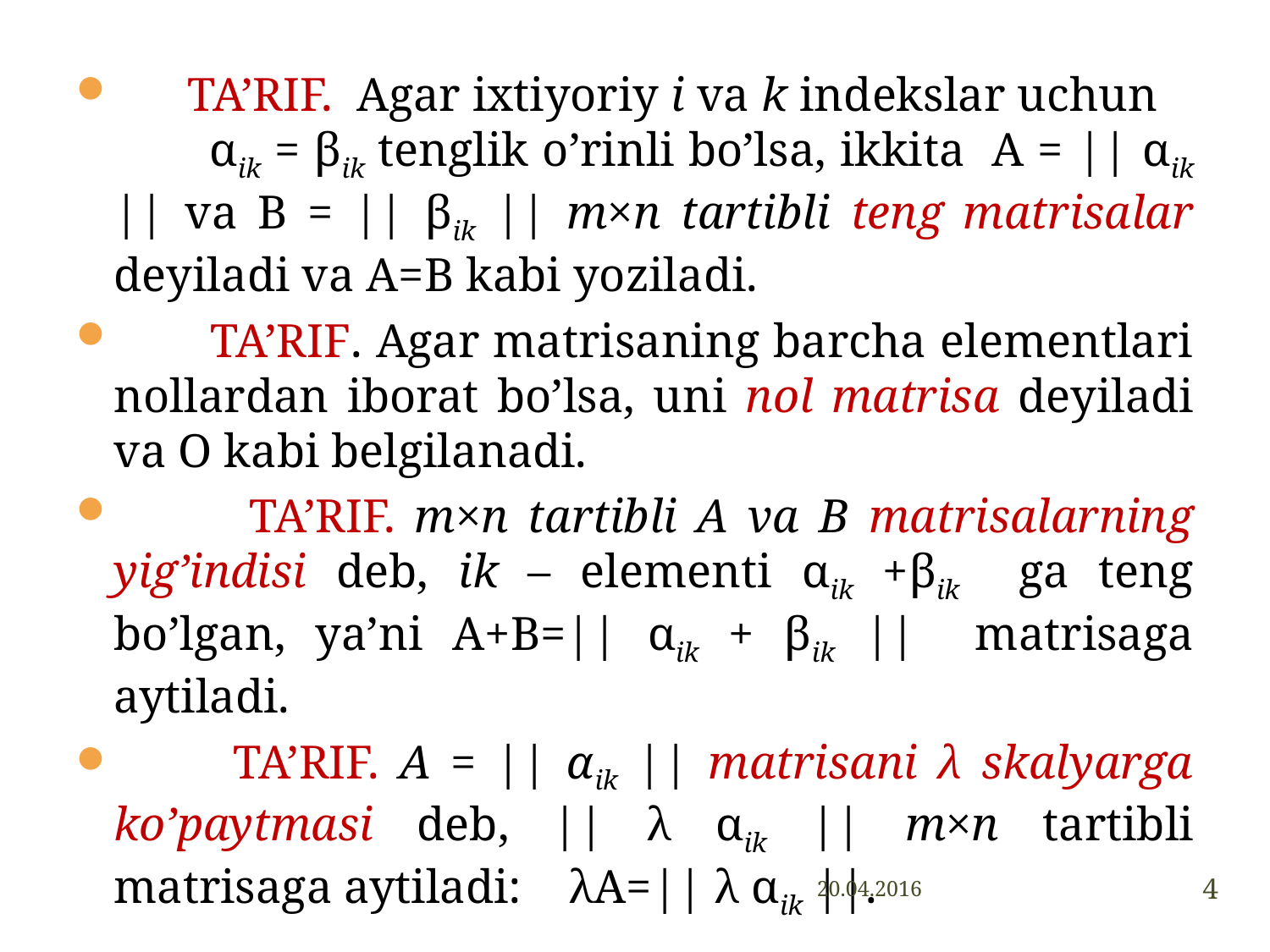

TA’RIF.  Agar ixtiyoriy i va k indekslar uchun           αik = βik tenglik o’rinli bo’lsa, ikkita  A = || αik || va B = || βik || m×n tartibli teng matrisalar deyiladi va A=B kabi yoziladi.
       TA’RIF. Agar matrisaning barcha elementlari nollardan iborat bo’lsa, uni nol matrisa deyiladi va O kabi belgilanadi.
       TA’RIF. m×n tartibli A va B matrisalarning yig’indisi deb, ik – elementi αik +βik  ga teng bo’lgan, ya’ni A+B=|| αik + βik ||  matrisaga aytiladi.
      TA’RIF. A = || αik || matrisani λ skalyarga ko’paytmasi deb, || λ αik || m×n tartibli matrisaga aytiladi:    λA=|| λ αik ||.

4
20.04.2016